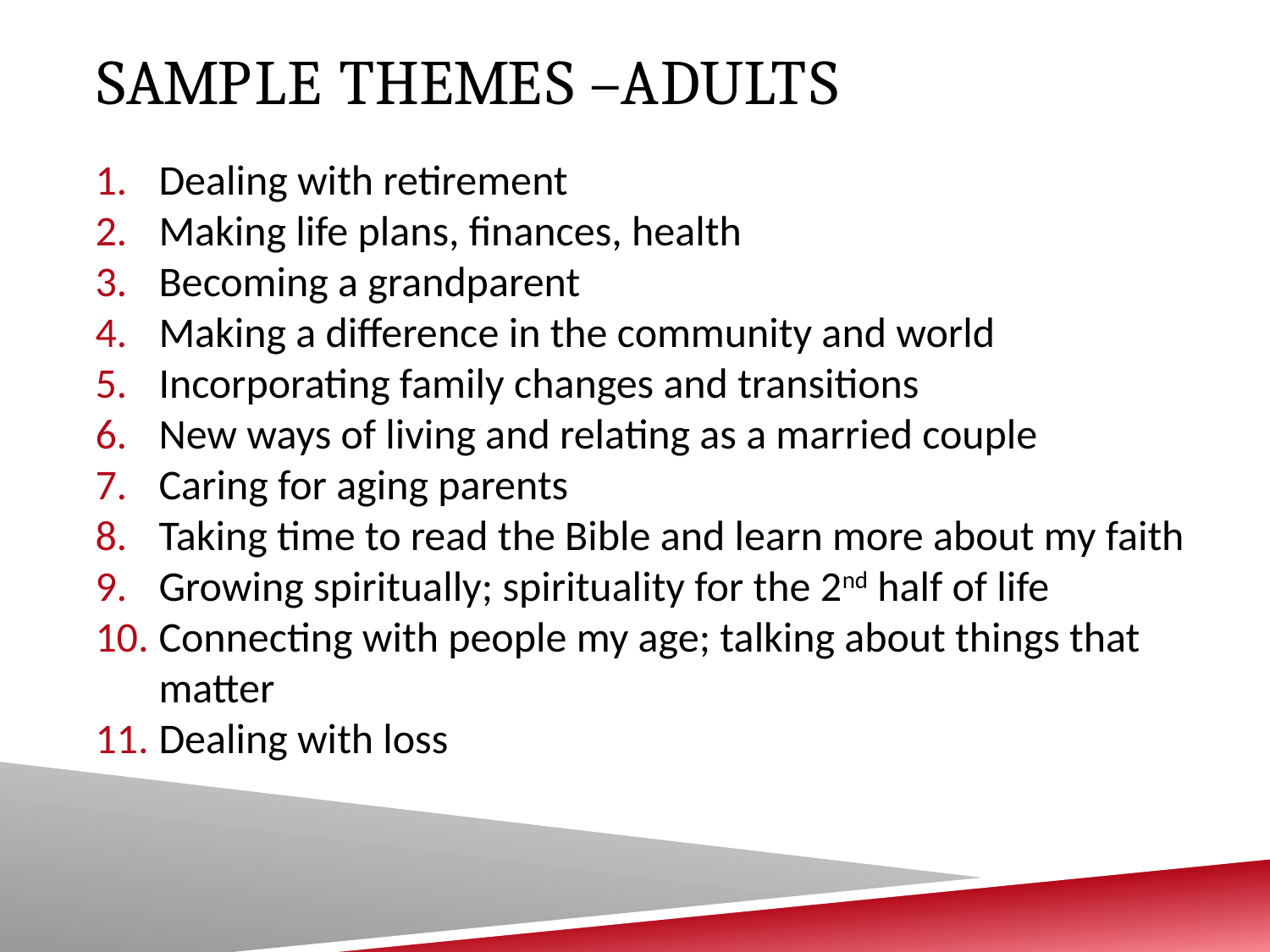

# Sample Themes –Adults
Dealing with retirement
Making life plans, finances, health
Becoming a grandparent
Making a difference in the community and world
Incorporating family changes and transitions
New ways of living and relating as a married couple
Caring for aging parents
Taking time to read the Bible and learn more about my faith
Growing spiritually; spirituality for the 2nd half of life
Connecting with people my age; talking about things that matter
Dealing with loss